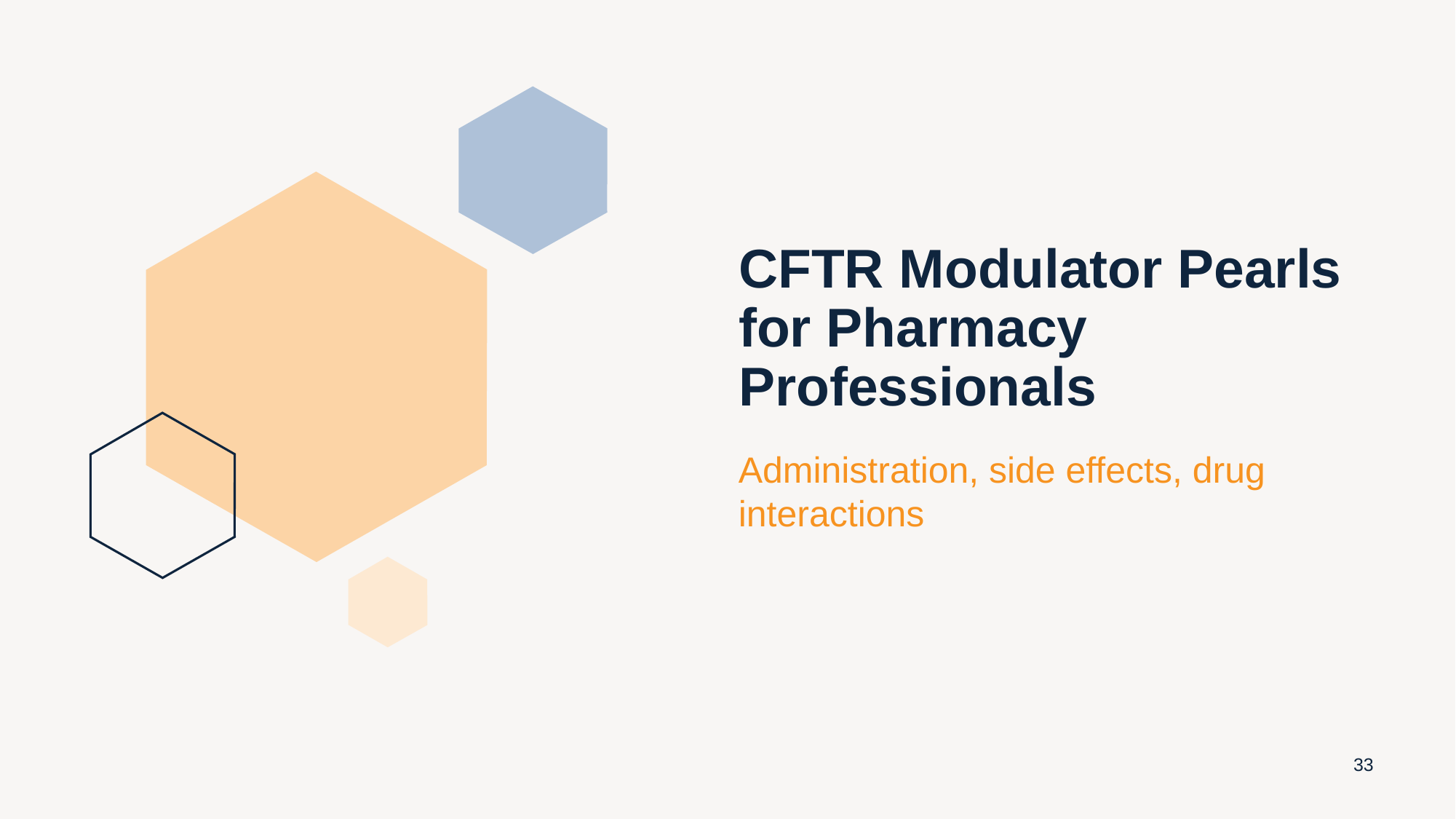

# CFTR Modulator Pearls for Pharmacy Professionals
Administration, side effects, drug interactions
33